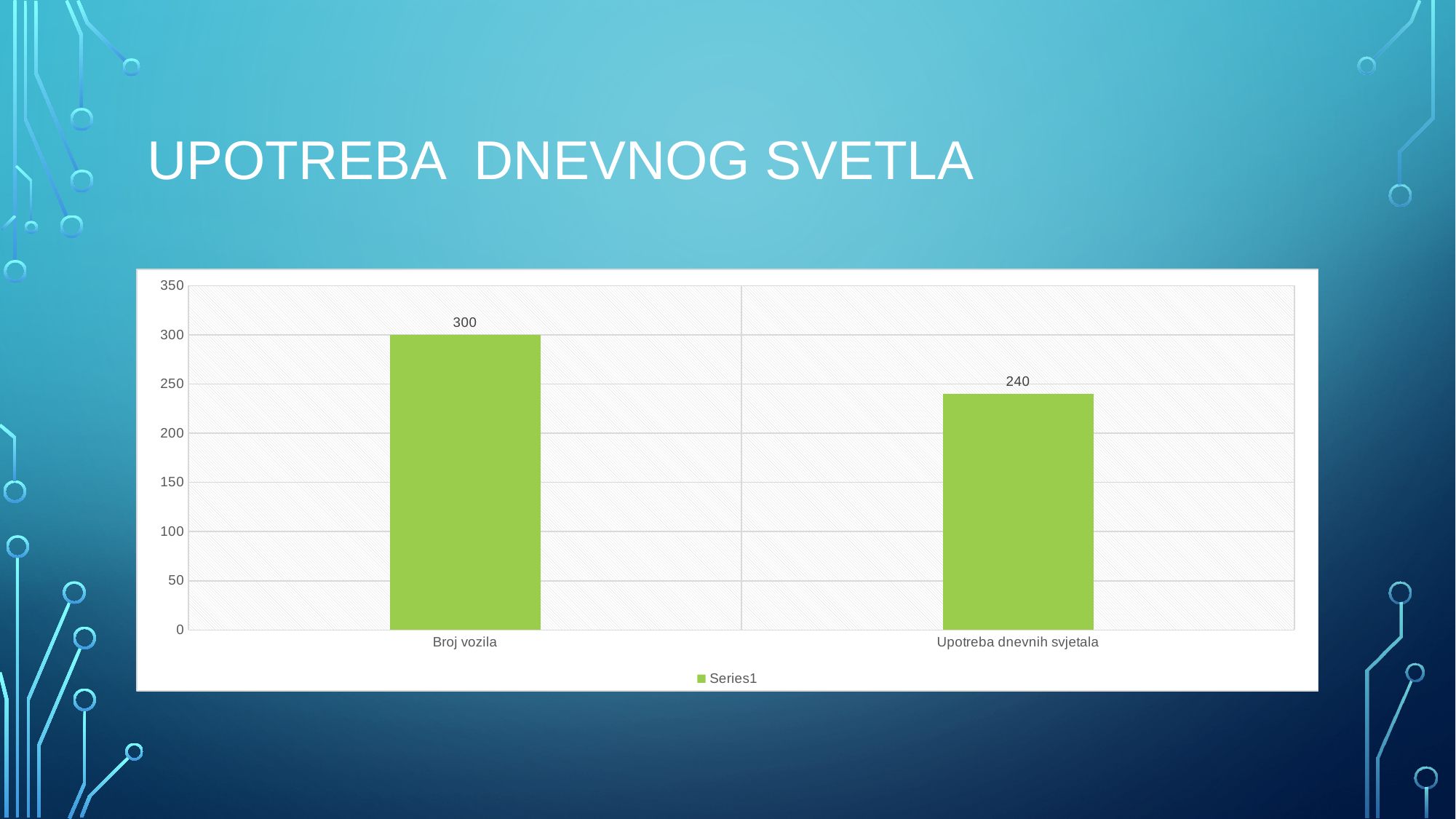

# Upotreba  dnevnog svetla

### Chart

| Category |  |
|---|---|
| Broj vozila | 300.0 |
| Upotreba dnevnih svjetala | 240.0 |